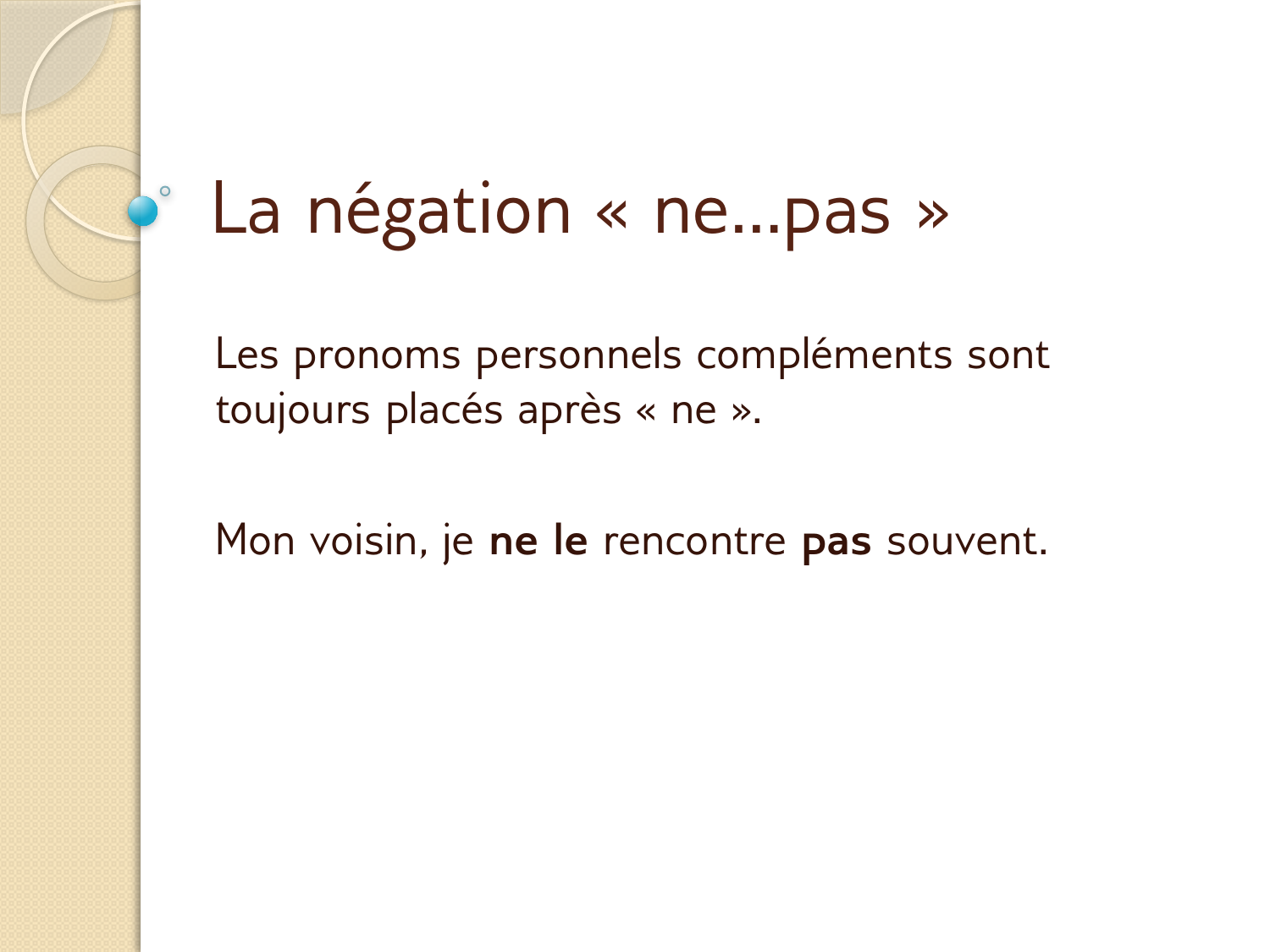

# La négation « ne…pas »

Les pronoms personnels compléments sont toujours placés après « ne ».

Mon voisin, je ne le rencontre pas souvent.